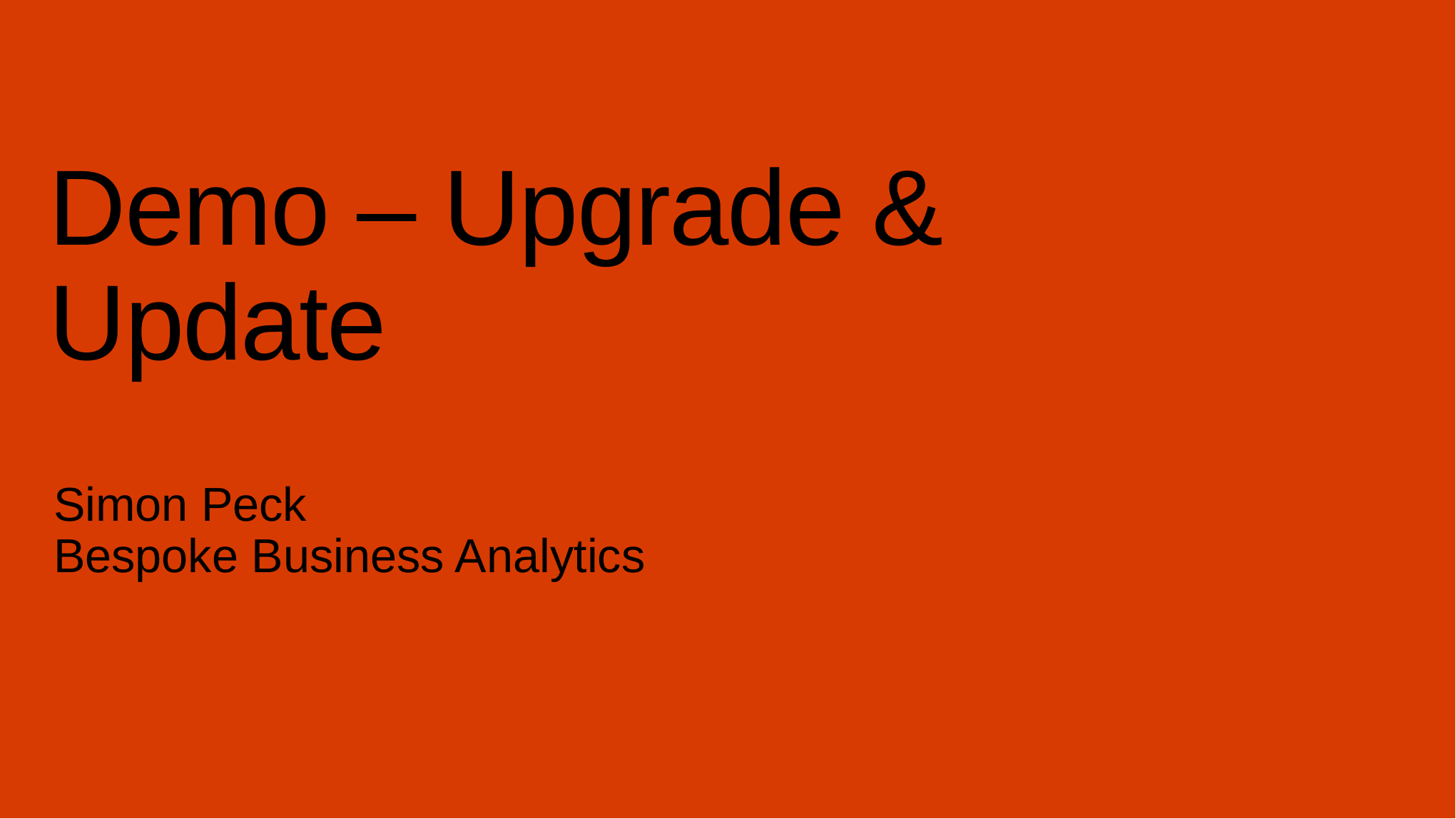

# Demo – Upgrade & Update
Simon Peck
Bespoke Business Analytics